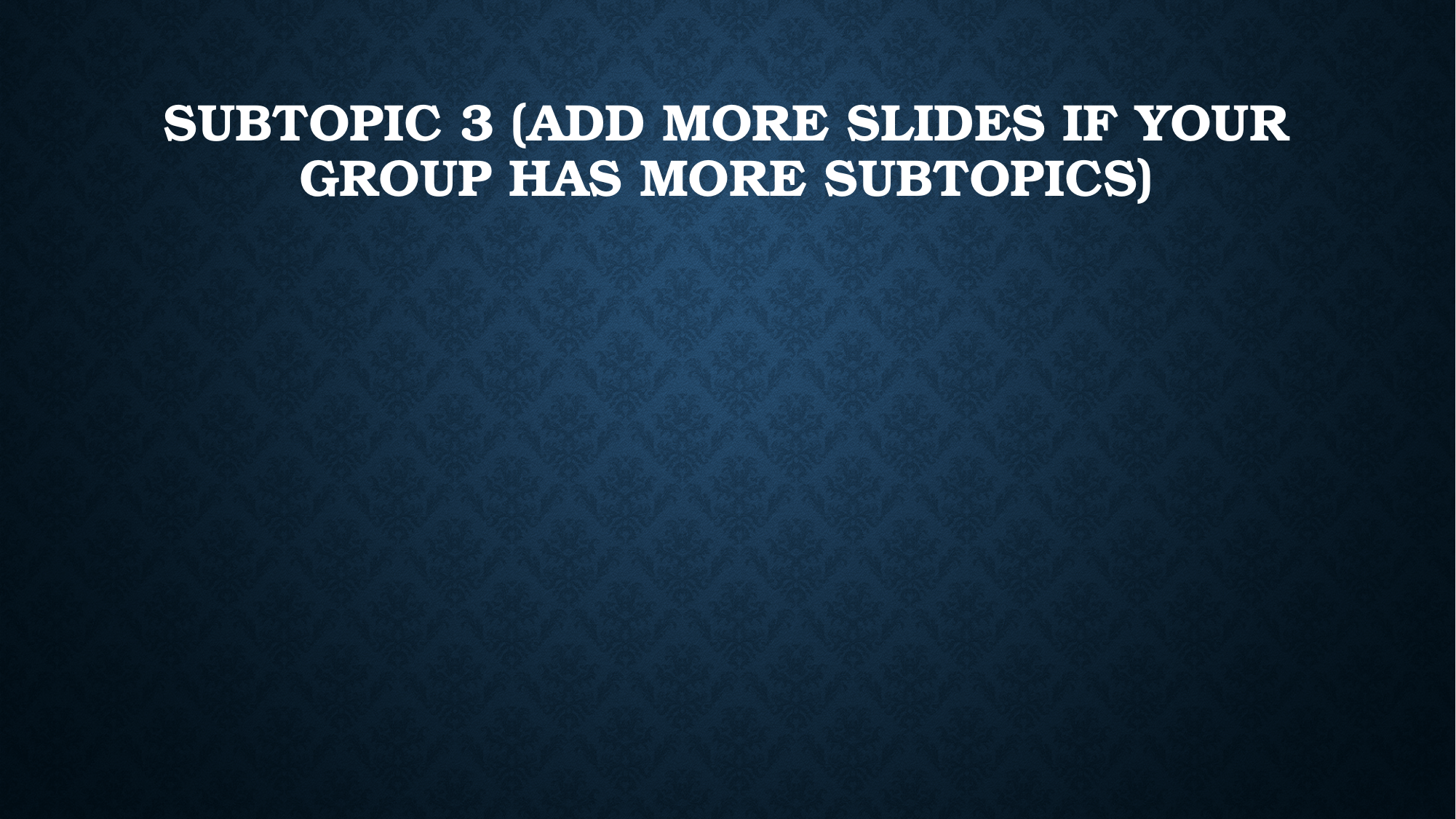

# Subtopic 3 (ADD MORE SLIDES IF YOUR GROUP HAS MORE SUBTOPICS)